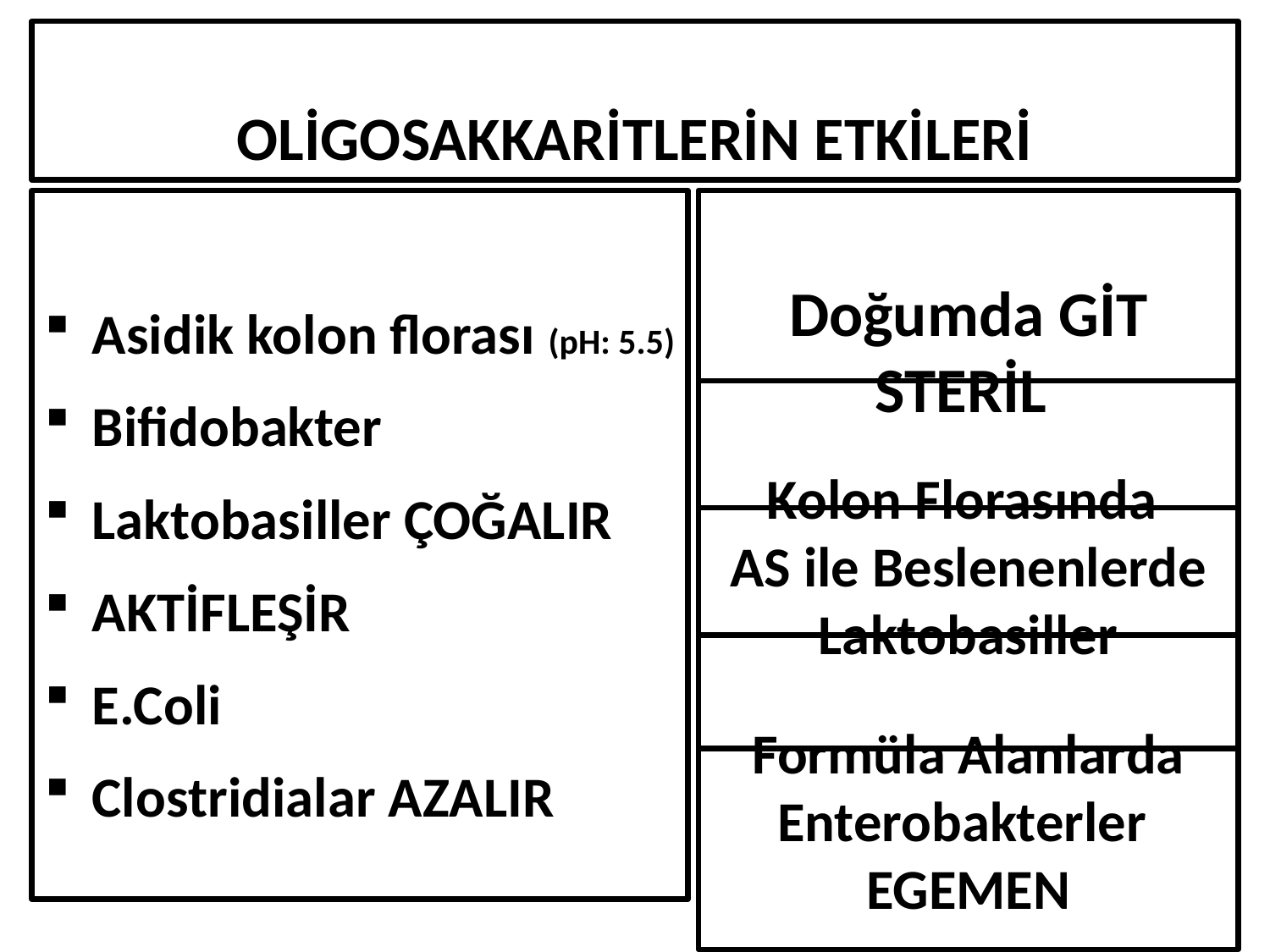

OLİGOSAKKARİTLERİN ETKİLERİ

Asidik kolon florası (pH: 5.5)
Bifidobakter
Laktobasiller ÇOĞALIR
AKTİFLEŞİR
E.Coli
Clostridialar AZALIR

Doğumda GİT
STERİL

Kolon Florasında
AS ile Beslenenlerde Laktobasiller

Formüla Alanlarda Enterobakterler
EGEMEN